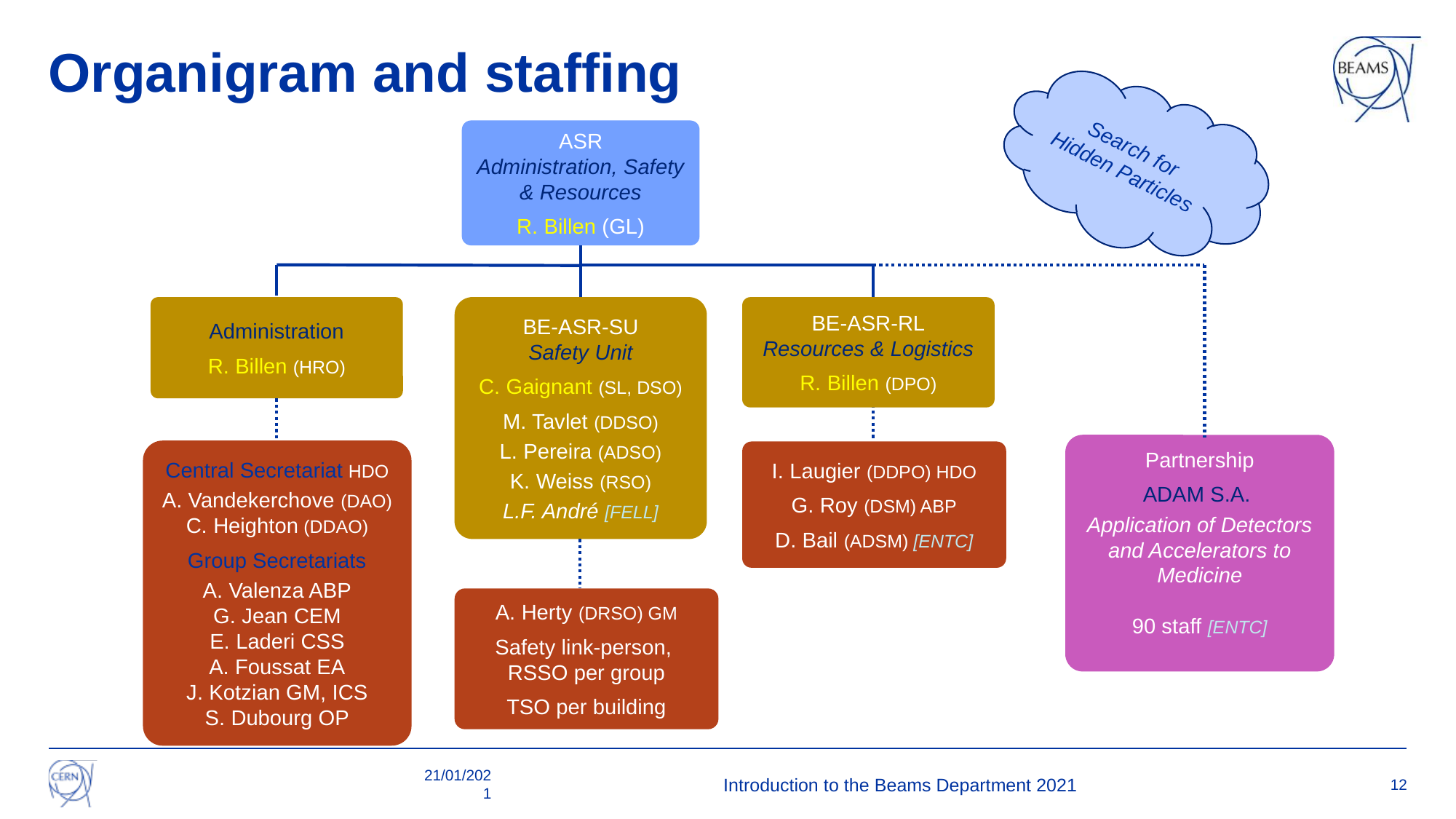

# Organigram and staffing
Search for Hidden Particles
ASR
Administration, Safety & Resources
R. Billen (GL)
BE-ASR-SU
Safety Unit
C. Gaignant (SL, DSO)
M. Tavlet (DDSO)
L. Pereira (ADSO)
K. Weiss (RSO)
L.F. André [FELL]
Administration
R. Billen (HRO)
Partnership
ADAM S.A.
Application of Detectors and Accelerators to Medicine

90 staff [ENTC]

BE-ASR-RL
Resources & Logistics
R. Billen (DPO)
I. Laugier (DDPO) HDO
G. Roy (DSM) ABP
D. Bail (ADSM) [ENTC]
Central Secretariat HDO
A. Vandekerchove (DAO)
C. Heighton (DDAO)
Group Secretariats
A. Valenza ABP
G. Jean CEM
E. Laderi CSS
A. Foussat EA
J. Kotzian GM, ICS
S. Dubourg OP
A. Herty (DRSO) GM
Safety link-person,
RSSO per group
TSO per building
21/01/2021
Introduction to the Beams Department 2021
12